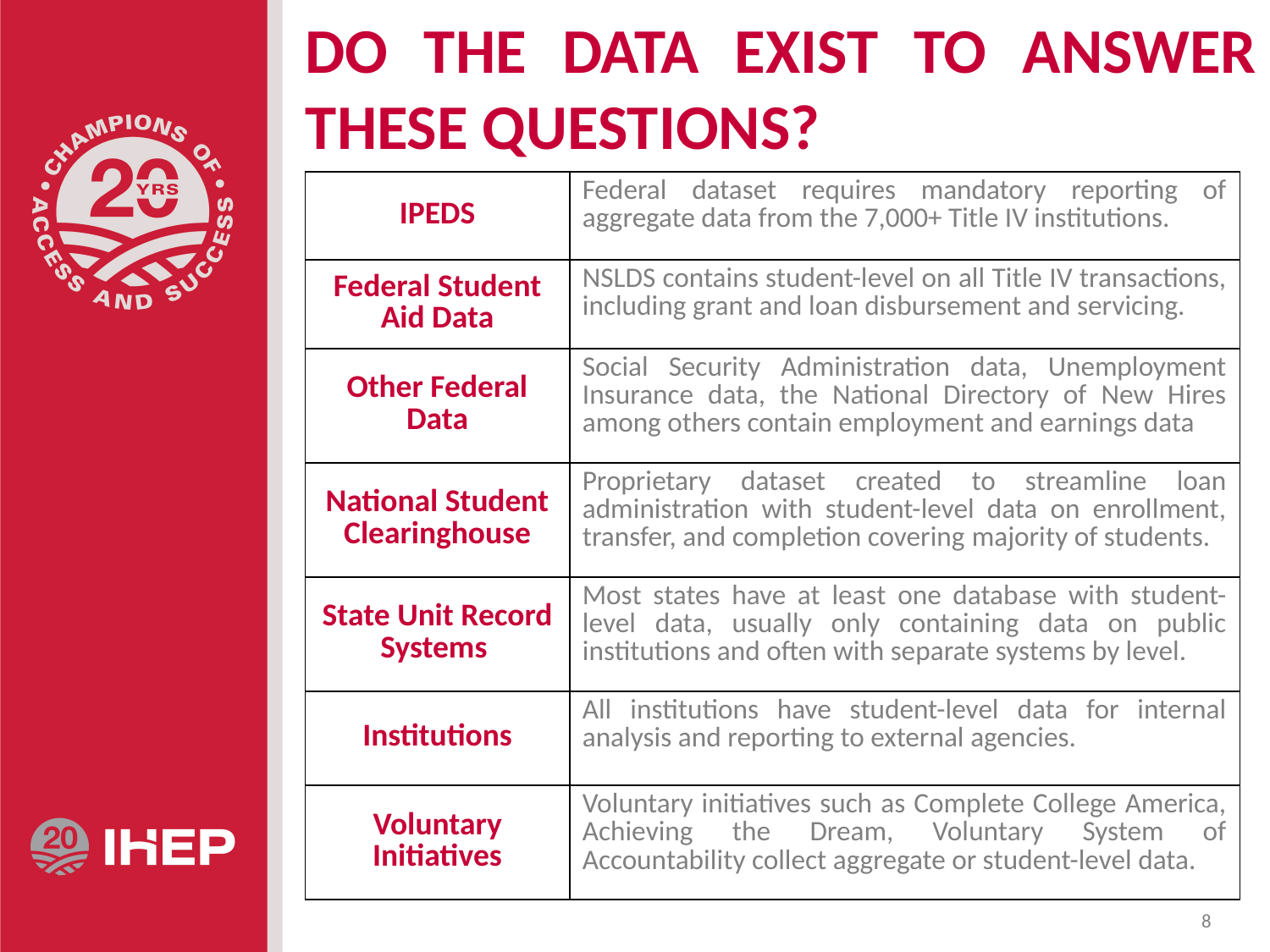

# DO THE DATA EXIST TO ANSWER THESE QUESTIONS?
| IPEDS | Federal dataset requires mandatory reporting of aggregate data from the 7,000+ Title IV institutions. |
| --- | --- |
| Federal Student Aid Data | NSLDS contains student-level on all Title IV transactions, including grant and loan disbursement and servicing. |
| Other Federal Data | Social Security Administration data, Unemployment Insurance data, the National Directory of New Hires among others contain employment and earnings data |
| National Student Clearinghouse | Proprietary dataset created to streamline loan administration with student-level data on enrollment, transfer, and completion covering majority of students. |
| State Unit Record Systems | Most states have at least one database with student-level data, usually only containing data on public institutions and often with separate systems by level. |
| Institutions | All institutions have student-level data for internal analysis and reporting to external agencies. |
| Voluntary Initiatives | Voluntary initiatives such as Complete College America, Achieving the Dream, Voluntary System of Accountability collect aggregate or student-level data. |
8